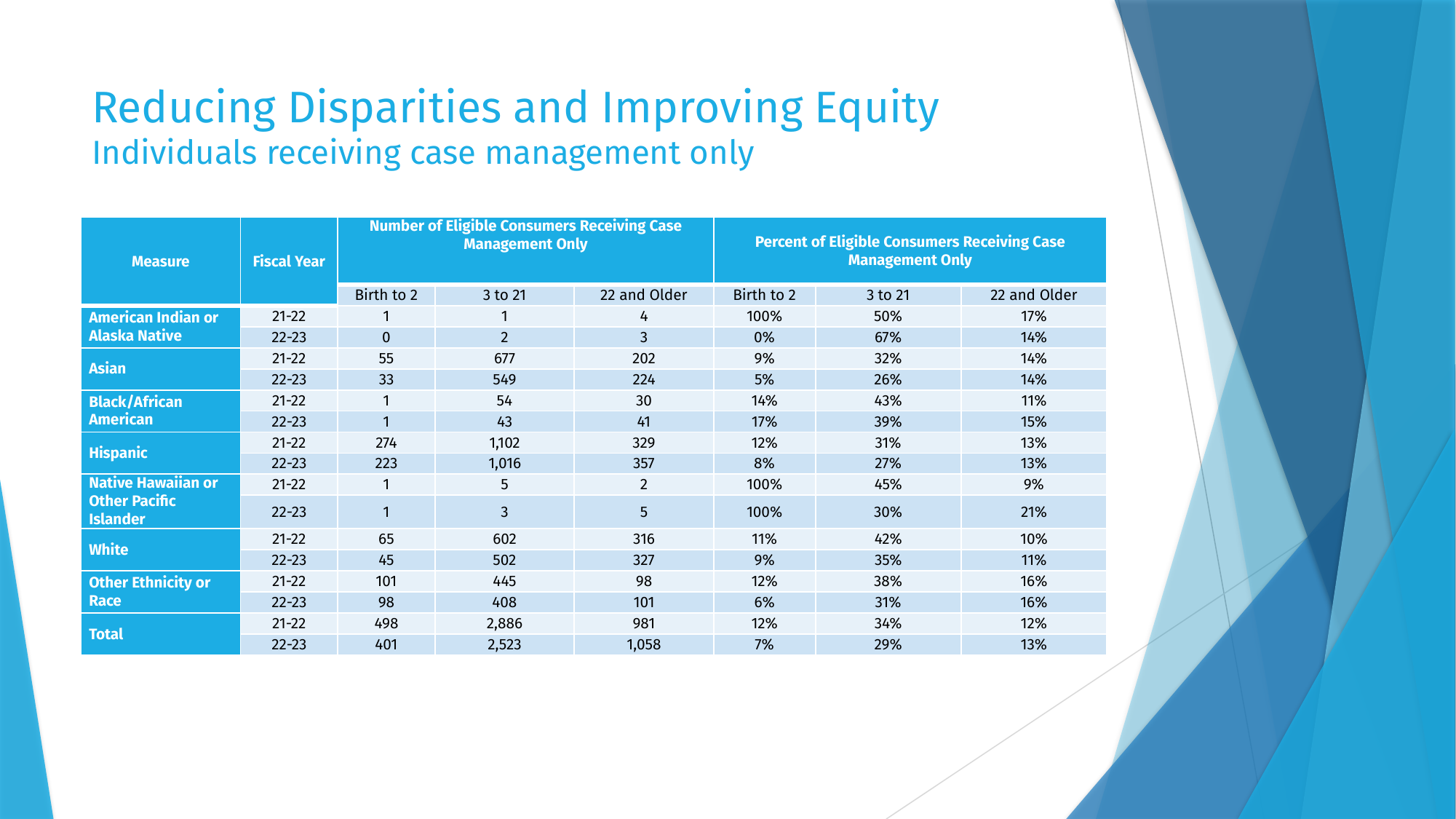

# Reducing Disparities and Improving Equity Individuals receiving case management only

| Measure | Fiscal Year | Number of Eligible Consumers Receiving Case Management Only |  |  | Percent of Eligible Consumers Receiving Case Management Only |  |  |
| --- | --- | --- | --- | --- | --- | --- | --- |
|  |  | Birth to 2 | 3 to 21 | 22 and Older | Birth to 2 | 3 to 21 | 22 and Older |
| American Indian or Alaska Native | 21-22 | 1 | 1 | 4 | 100% | 50% | 17% |
|  | 22-23 | 0 | 2 | 3 | 0% | 67% | 14% |
| Asian | 21-22 | 55 | 677 | 202 | 9% | 32% | 14% |
|  | 22-23 | 33 | 549 | 224 | 5% | 26% | 14% |
| Black/African American | 21-22 | 1 | 54 | 30 | 14% | 43% | 11% |
|  | 22-23 | 1 | 43 | 41 | 17% | 39% | 15% |
| Hispanic | 21-22 | 274 | 1,102 | 329 | 12% | 31% | 13% |
|  | 22-23 | 223 | 1,016 | 357 | 8% | 27% | 13% |
| Native Hawaiian or Other Pacific Islander | 21-22 | 1 | 5 | 2 | 100% | 45% | 9% |
|  | 22-23 | 1 | 3 | 5 | 100% | 30% | 21% |
| White | 21-22 | 65 | 602 | 316 | 11% | 42% | 10% |
|  | 22-23 | 45 | 502 | 327 | 9% | 35% | 11% |
| Other Ethnicity or Race | 21-22 | 101 | 445 | 98 | 12% | 38% | 16% |
|  | 22-23 | 98 | 408 | 101 | 6% | 31% | 16% |
| Total | 21-22 | 498 | 2,886 | 981 | 12% | 34% | 12% |
|  | 22-23 | 401 | 2,523 | 1,058 | 7% | 29% | 13% |